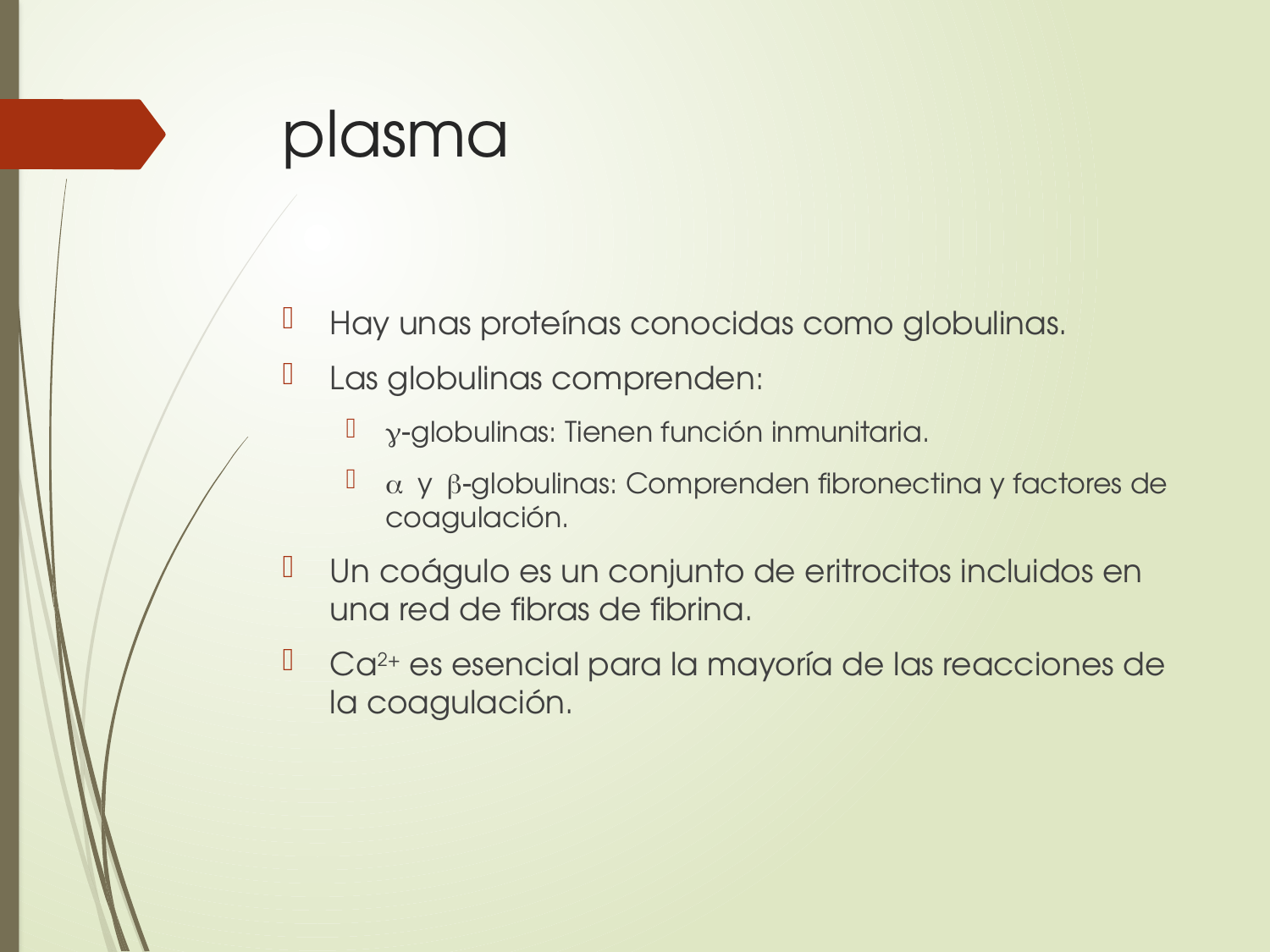

# plasma
Hay unas proteínas conocidas como globulinas.
Las globulinas comprenden:
γ−globulinas: Tienen función inmunitaria.
α y β−globulinas: Comprenden fibronectina y factores de coagulación.
Un coágulo es un conjunto de eritrocitos incluidos en una red de fibras de fibrina.
Ca2+ es esencial para la mayoría de las reacciones de la coagulación.